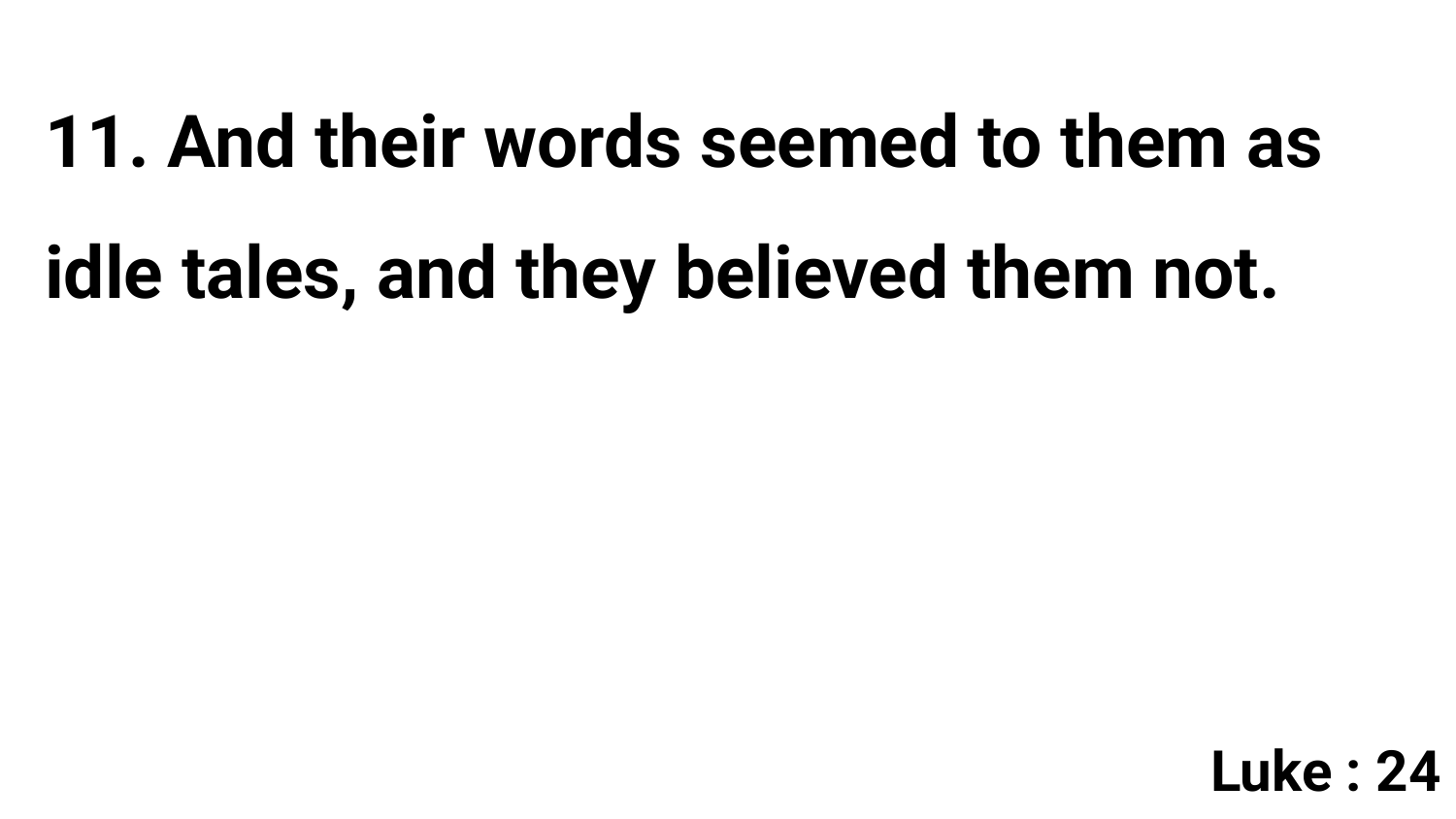

11. And their words seemed to them as idle tales, and they believed them not.
Luke : 24